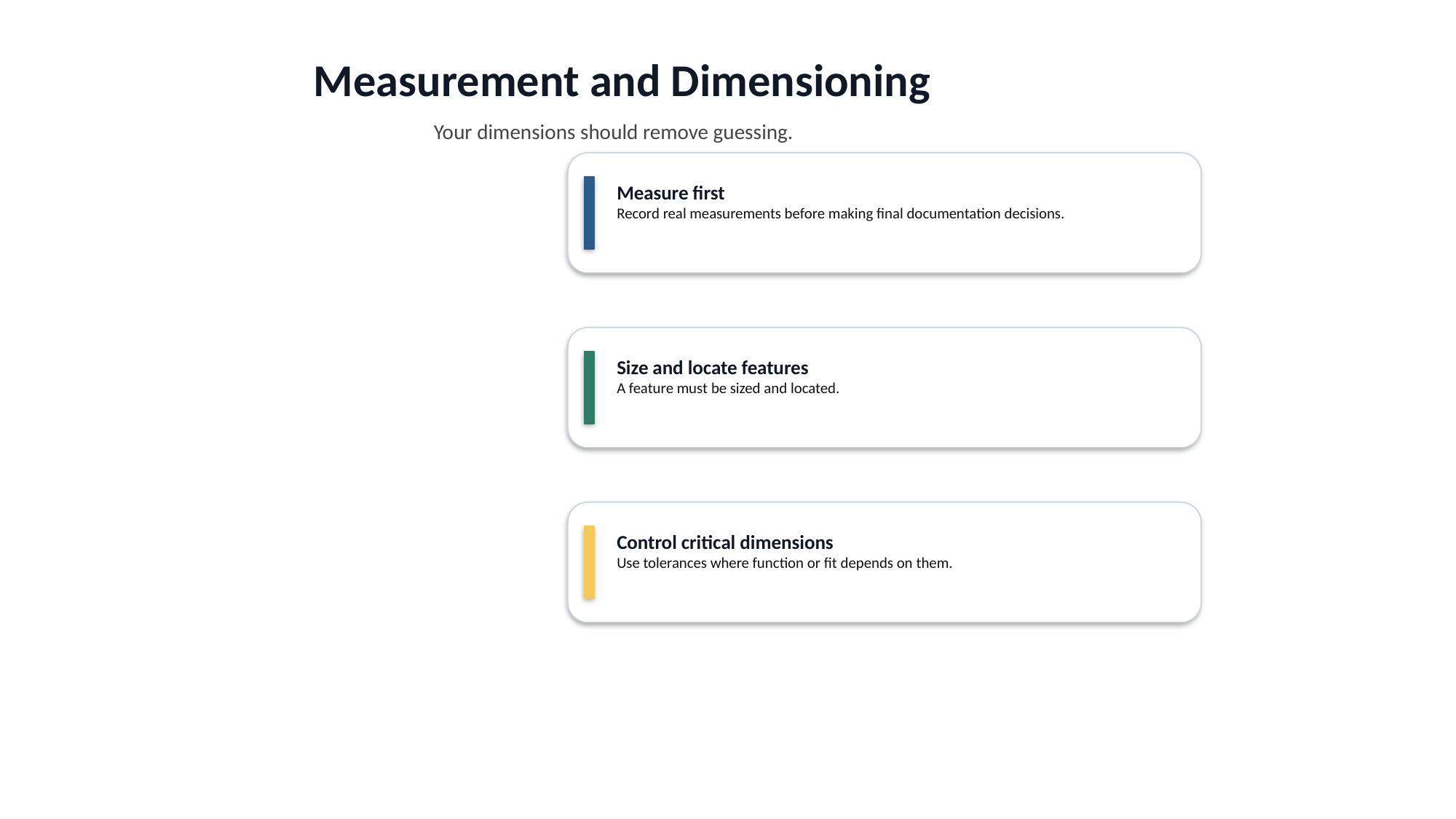

Measurement and Dimensioning
Your dimensions should remove guessing.

Measure first
Record real measurements before making final documentation decisions.

Size and locate features
A feature must be sized and located.

Control critical dimensions
Use tolerances where function or fit depends on them.